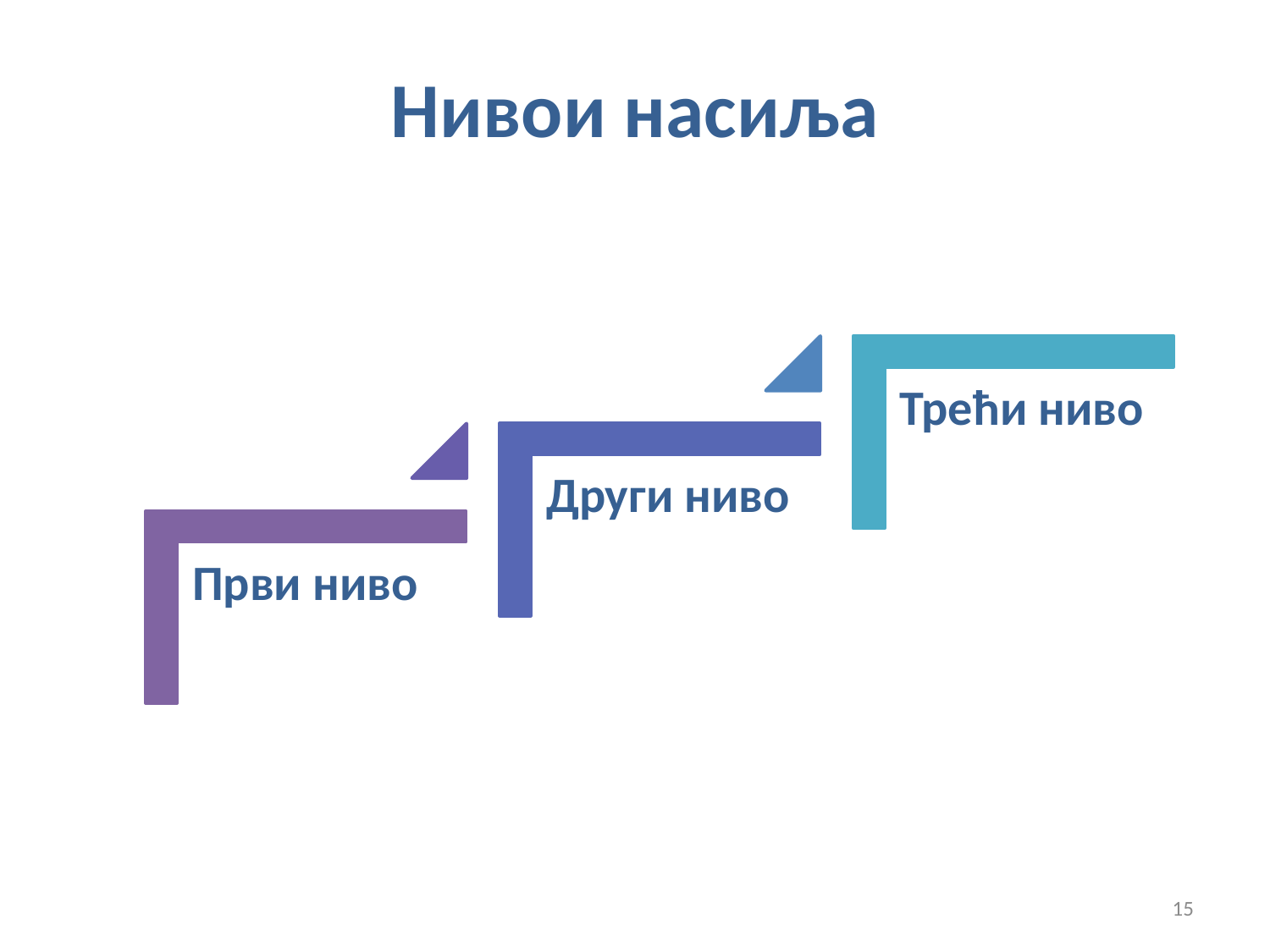

# Нивои насиља
Први ниво
Други ниво
Трећи ниво
15